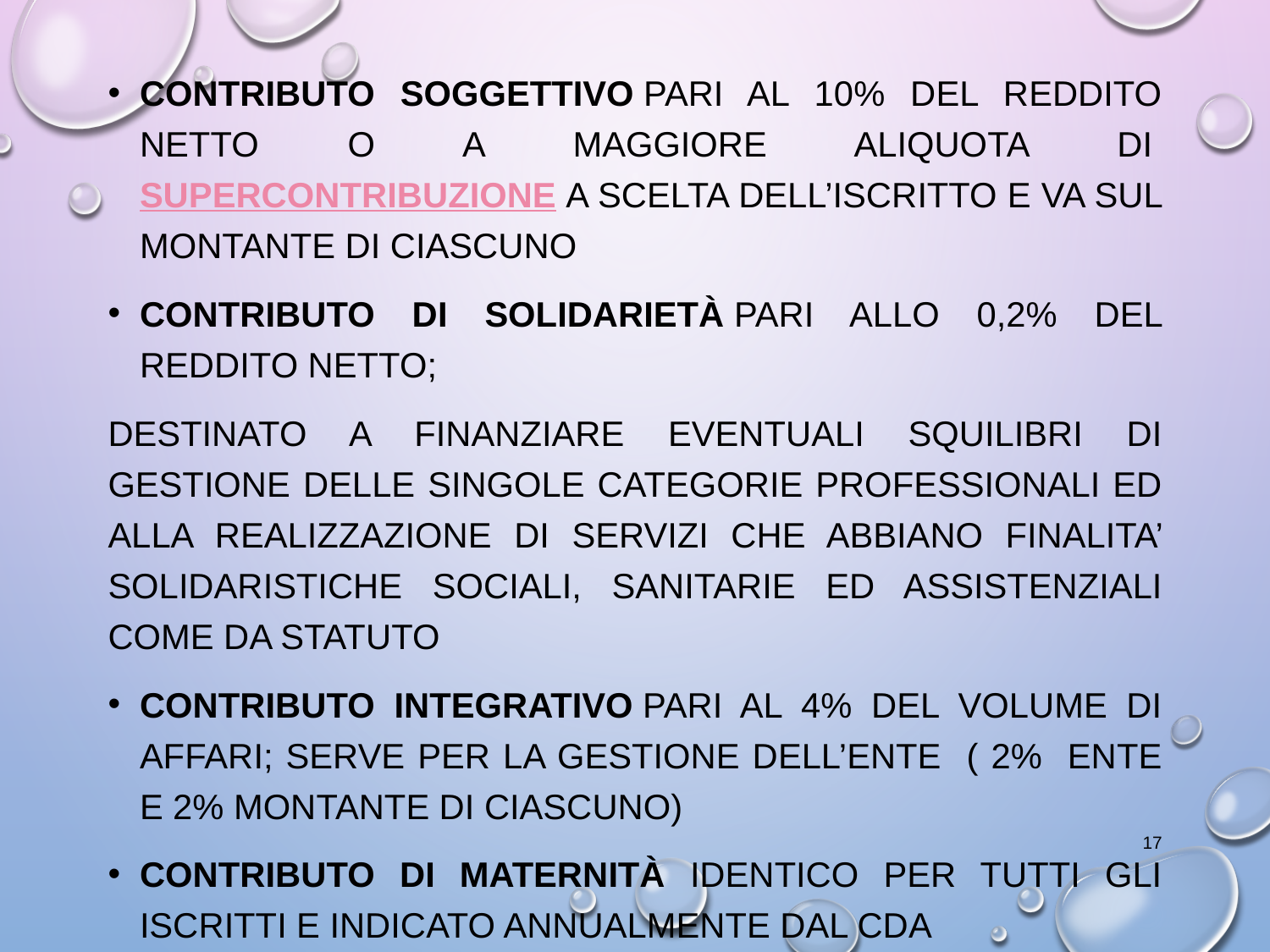

Contributo soggettivo pari al 10% del reddito netto o a maggiore aliquota di supercontribuzione a scelta dell’iscritto e va sul montante di ciascuno
Contributo di solidarietà pari allo 0,2% del reddito netto;
Destinato a finanziare eventuali squilibri di gestione delle singole categorie professionali ed alla realizzazione di servizi che abbiano finalita’ solidaristiche sociali, sanitarie ed assistenziali come da statuto
Contributo integrativo pari al 4% del volume di affari; serve per la gestione dell’ente  ( 2%  ente e 2% montante di ciascuno)
Contributo di maternità identico per tutti gli iscritti e indicato annualmente dal CDA

17